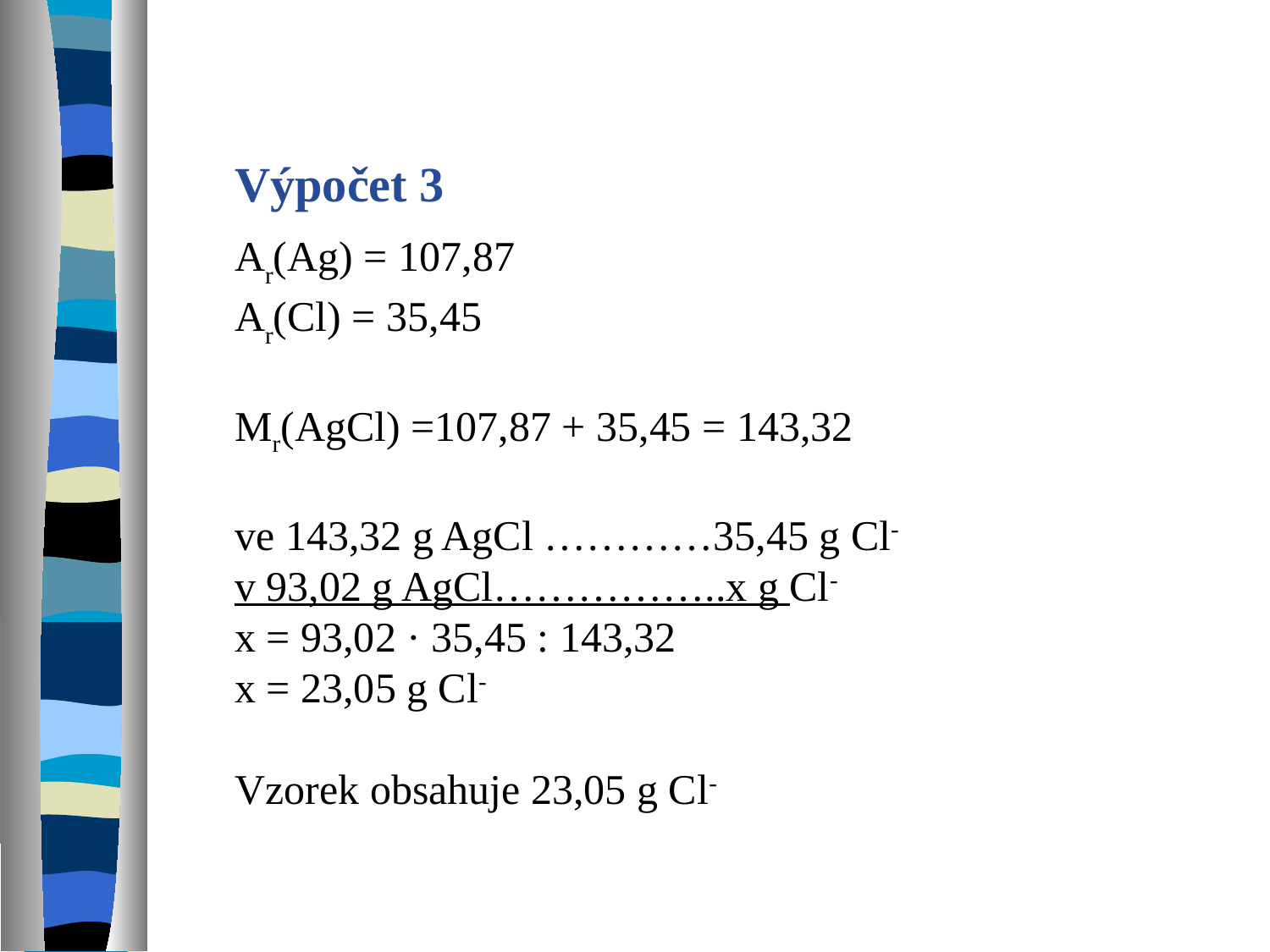

Výpočet 3
Ar(Ag) = 107,87
Ar(Cl) = 35,45
Mr(AgCl) =107,87 + 35,45 = 143,32

ve 143,32 g AgCl …………35,45 g Cl-
v 93,02 g AgCl……………..x g Cl-
x = 93,02 · 35,45 : 143,32
x = 23,05 g Cl-

Vzorek obsahuje 23,05 g Cl-